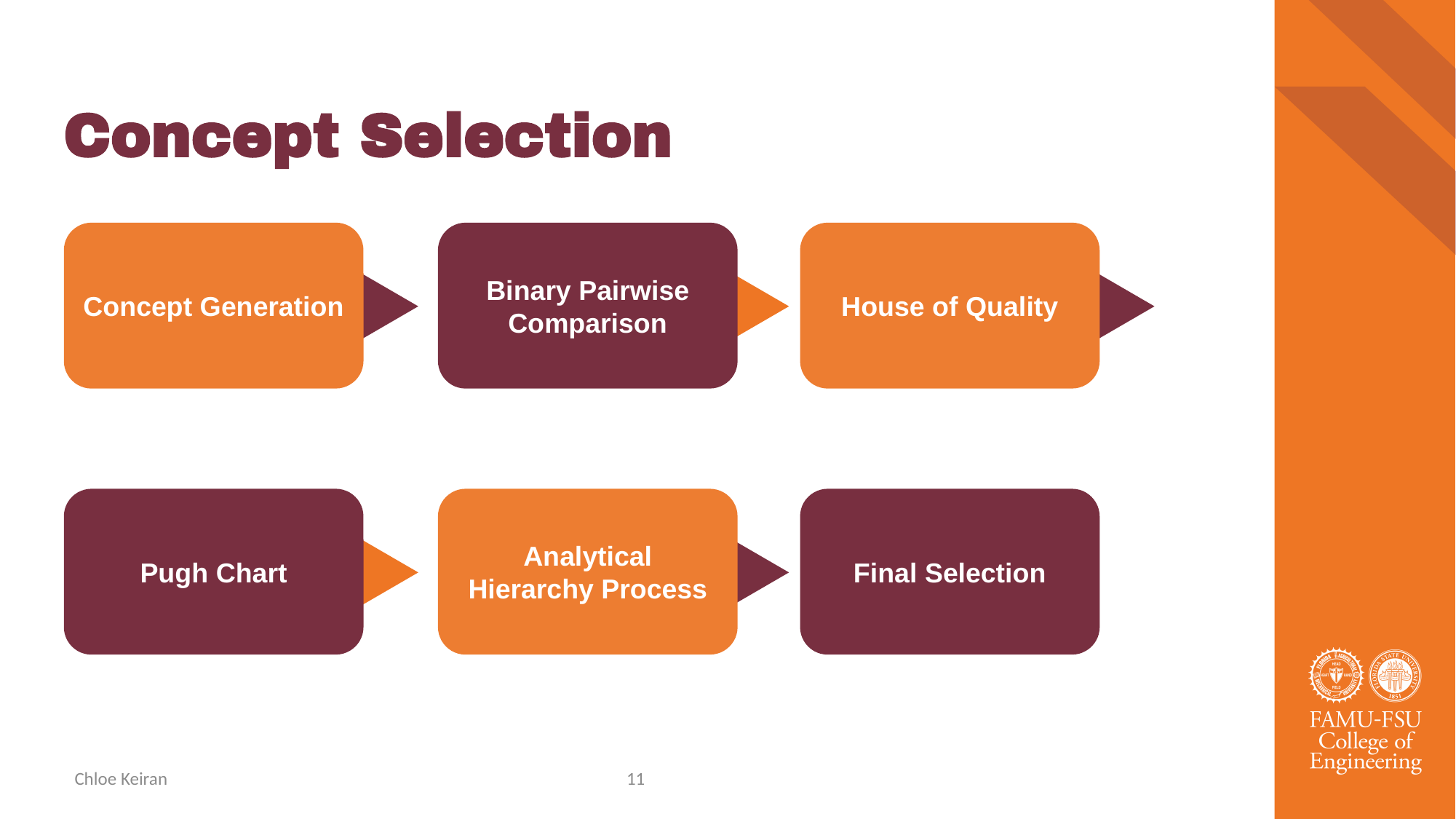

# Concept Selection
Binary Pairwise Comparison
House of Quality
Concept Generation

Pugh Chart
Final Selection
Analytical Hierarchy Process

Chloe Keiran
11